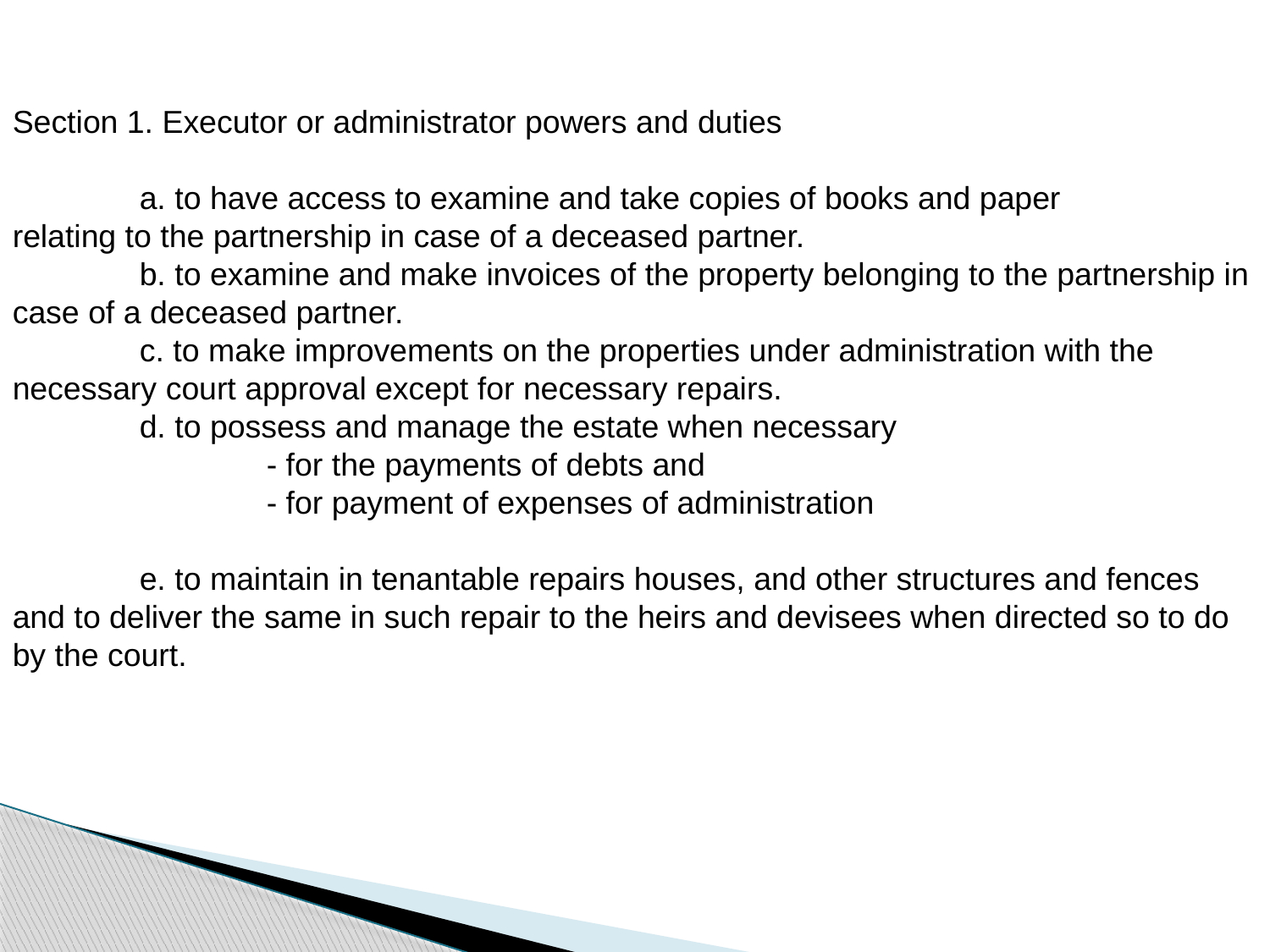

Section 1. Executor or administrator powers and duties

	a. to have access to examine and take copies of books and paper 	relating to the partnership in case of a deceased partner.
	b. to examine and make invoices of the property belonging to the partnership in case of a deceased partner.
	c. to make improvements on the properties under administration with the necessary court approval except for necessary repairs.
	d. to possess and manage the estate when necessary
		- for the payments of debts and
		- for payment of expenses of administration

	e. to maintain in tenantable repairs houses, and other structures and fences and to deliver the same in such repair to the heirs and devisees when directed so to do by the court.